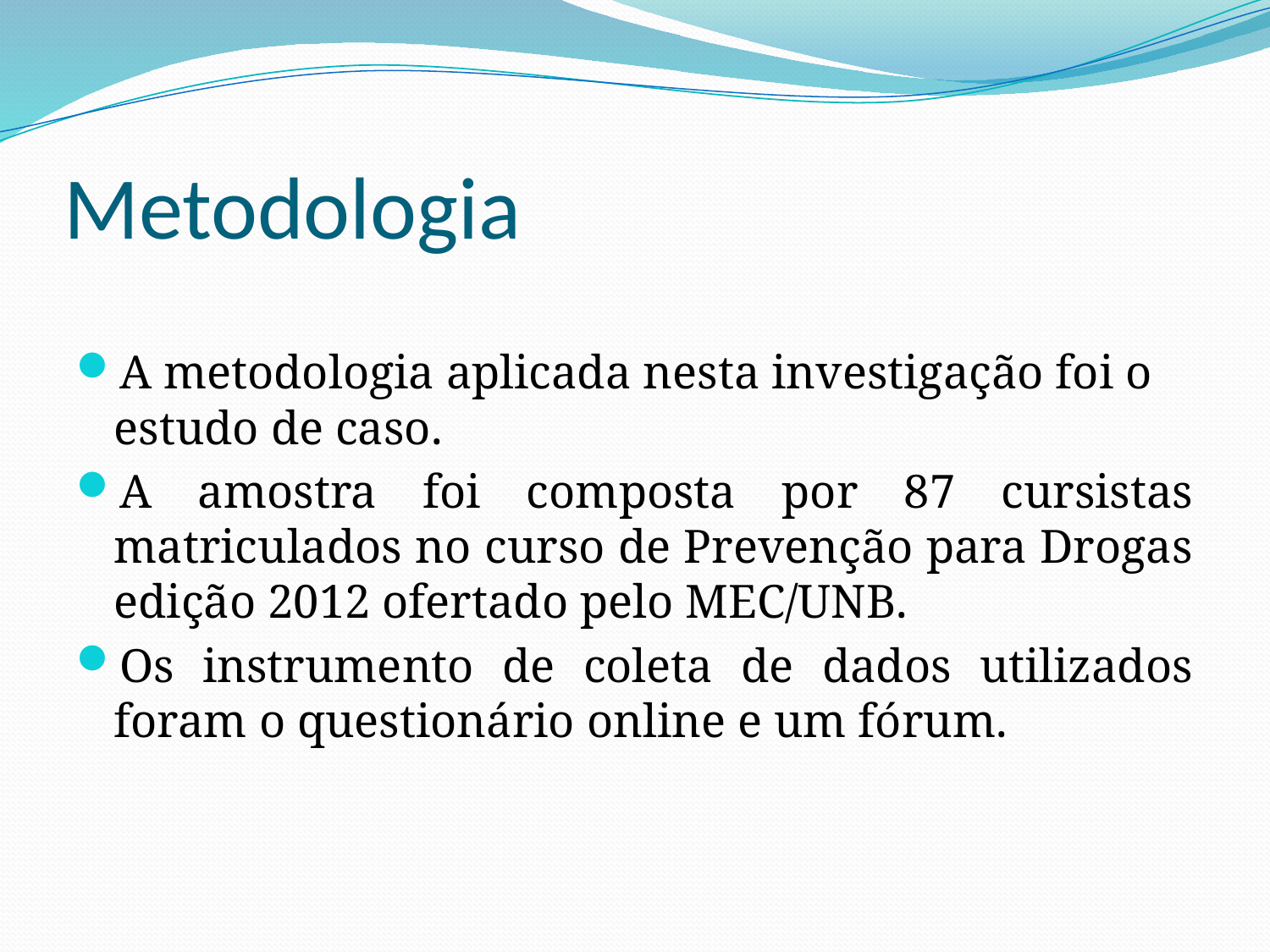

# Metodologia
A metodologia aplicada nesta investigação foi o estudo de caso.
A amostra foi composta por 87 cursistas matriculados no curso de Prevenção para Drogas edição 2012 ofertado pelo MEC/UNB.
Os instrumento de coleta de dados utilizados foram o questionário online e um fórum.